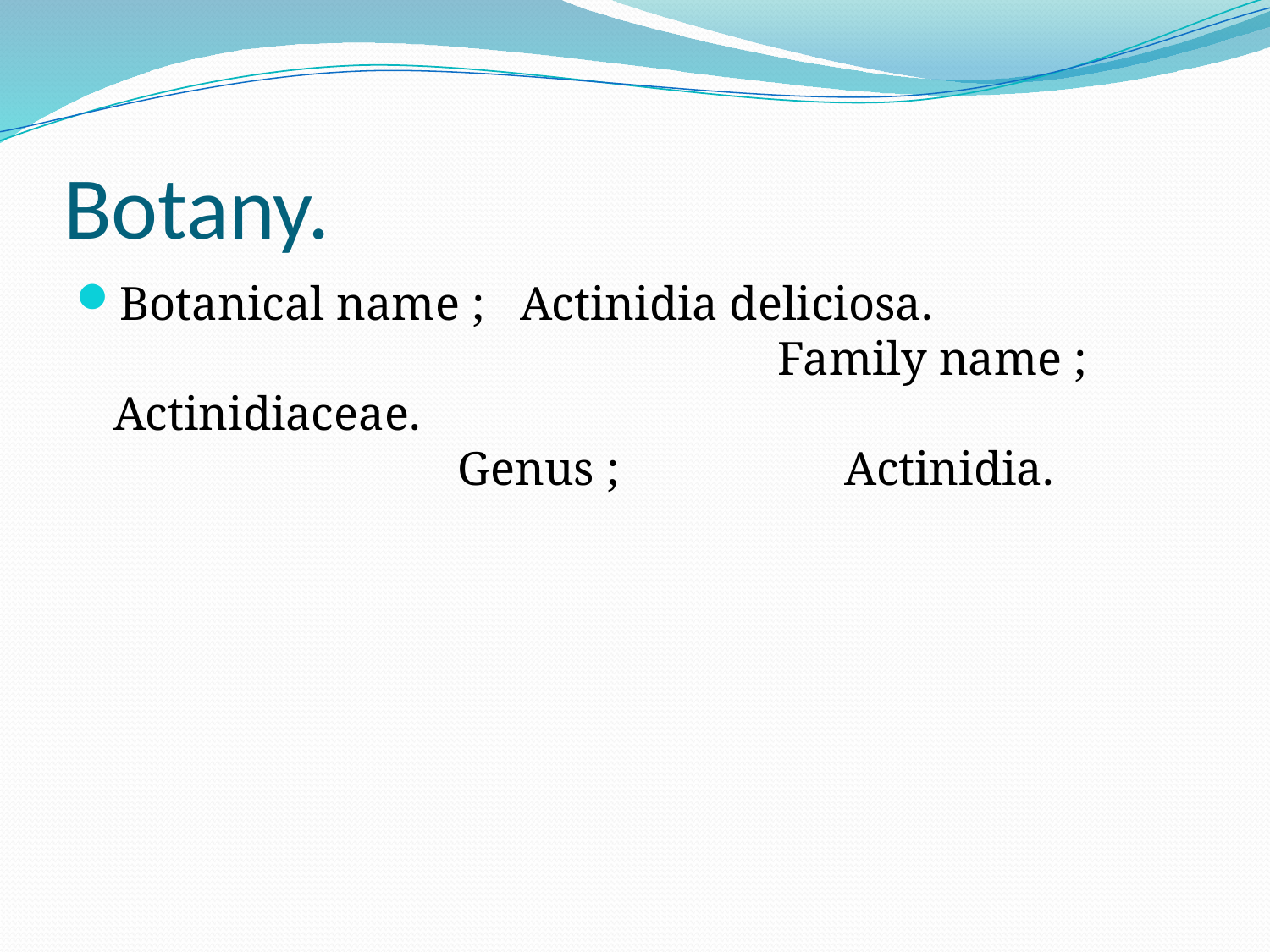

# Botany.
Botanical name ;   Actinidia deliciosa.                                                                              Family name ;   Actinidiaceae.                                                                                               Genus ;                   Actinidia.